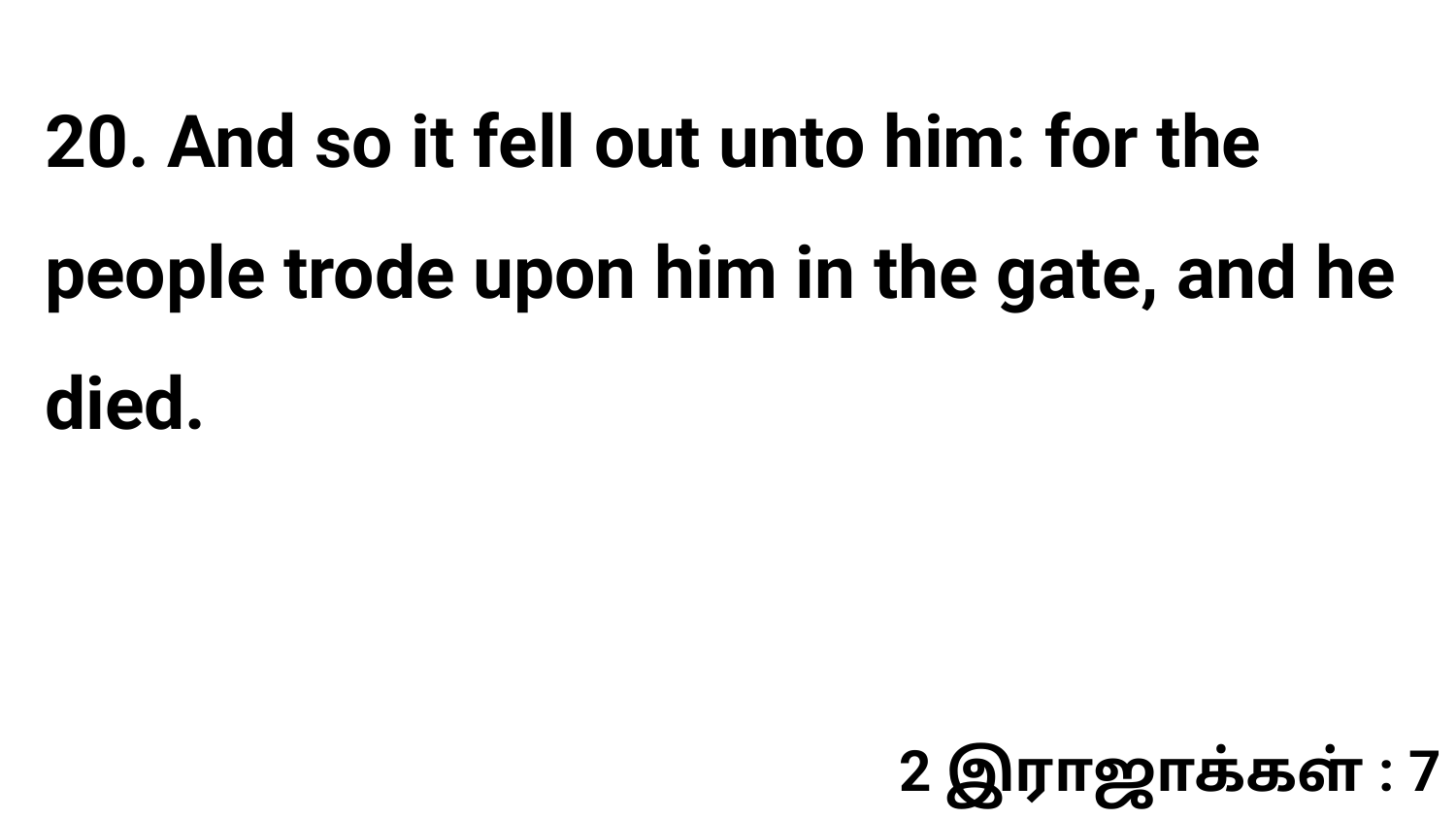

20. And so it fell out unto him: for the people trode upon him in the gate, and he died.
2 இராஜாக்கள் : 7